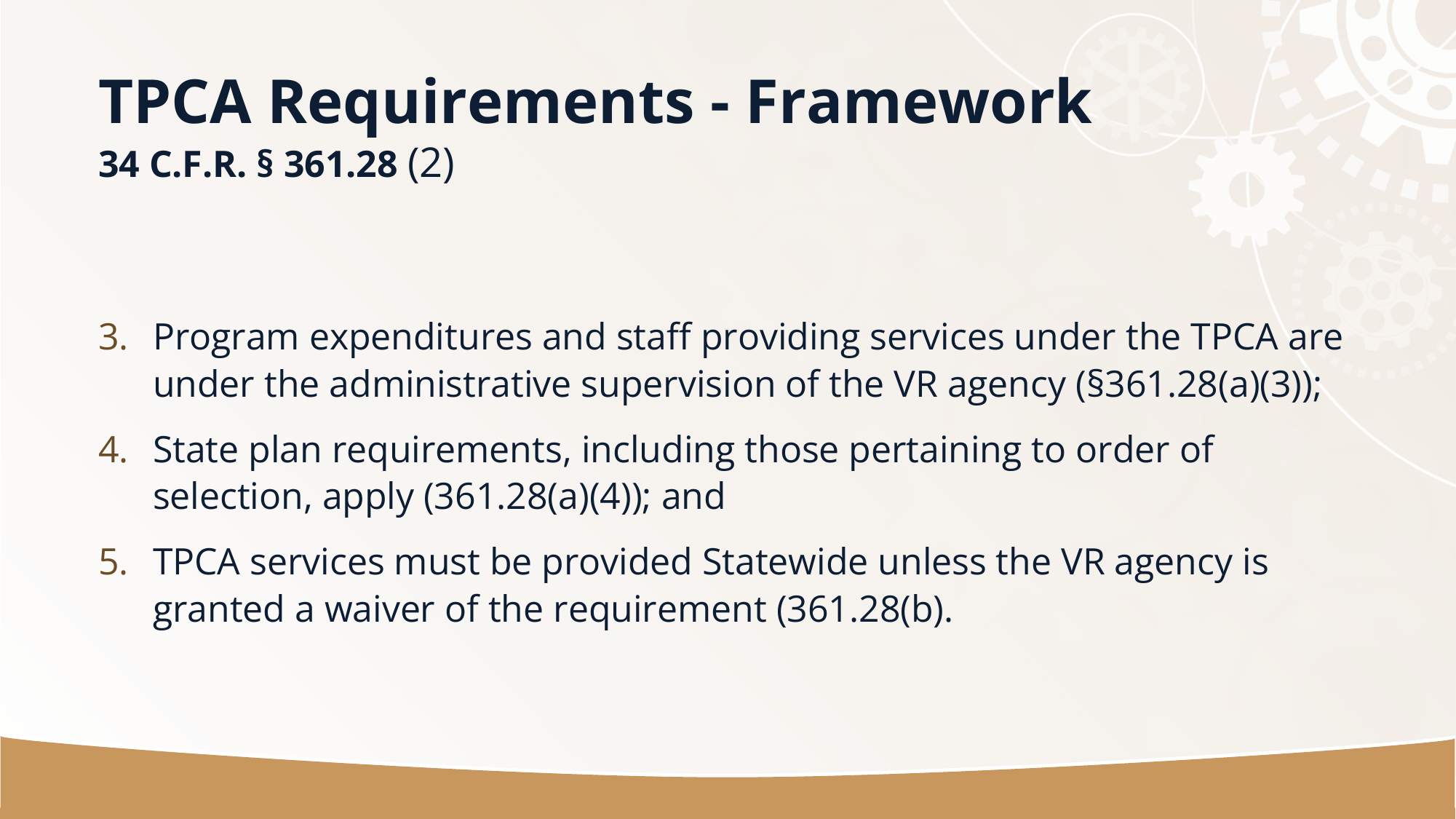

# TPCA Requirements - Framework 34 C.F.R. § 361.28 (2)
Program expenditures and staff providing services under the TPCA are under the administrative supervision of the VR agency (§361.28(a)(3));
State plan requirements, including those pertaining to order of selection, apply (361.28(a)(4)); and
TPCA services must be provided Statewide unless the VR agency is granted a waiver of the requirement (361.28(b).